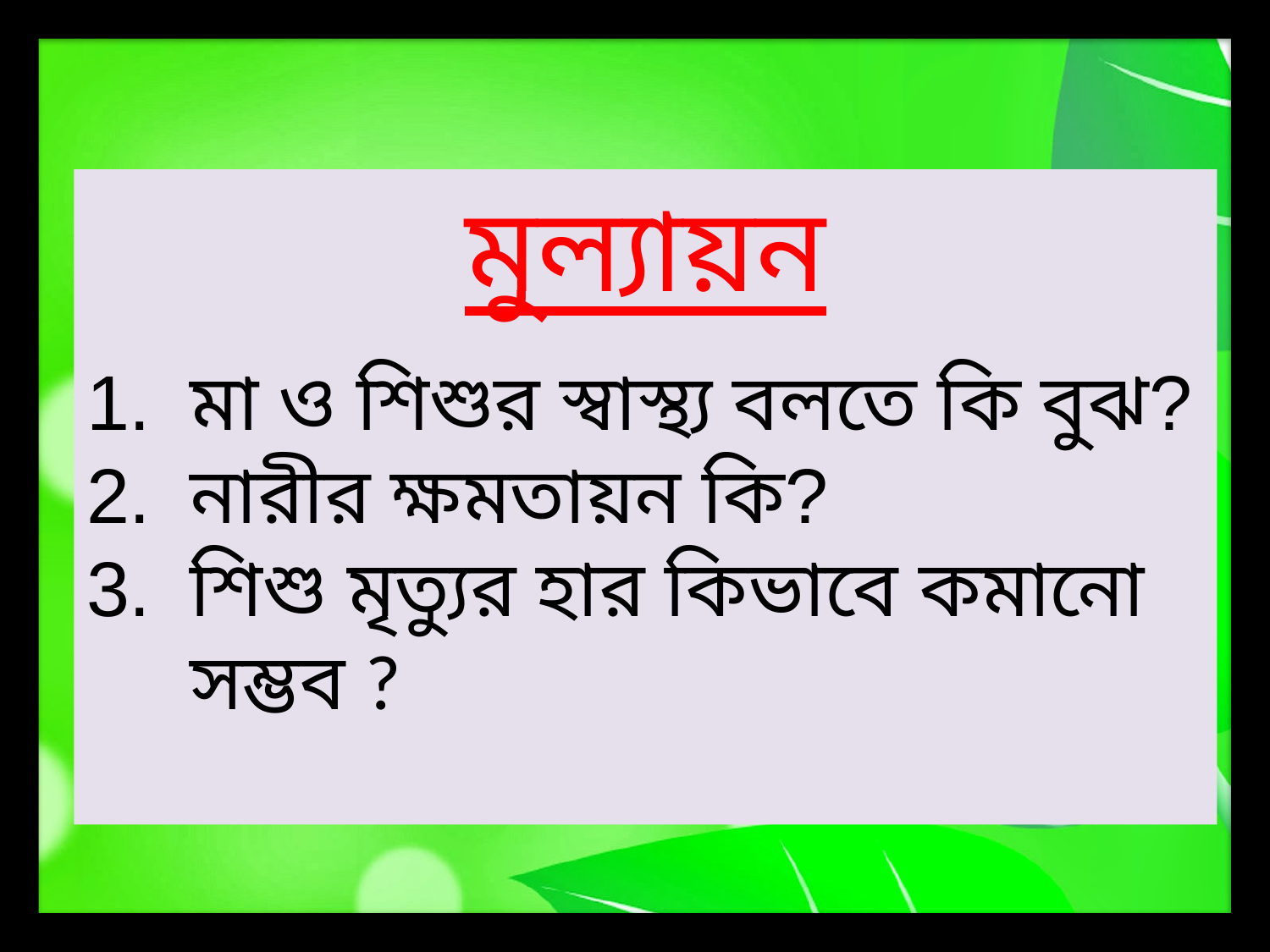

মুল্যায়ন

মা ও শিশুর স্বাস্থ্য বলতে কি বুঝ?
নারীর ক্ষমতায়ন কি?
শিশু মৃত্যুর হার কিভাবে কমানো সম্ভব ?